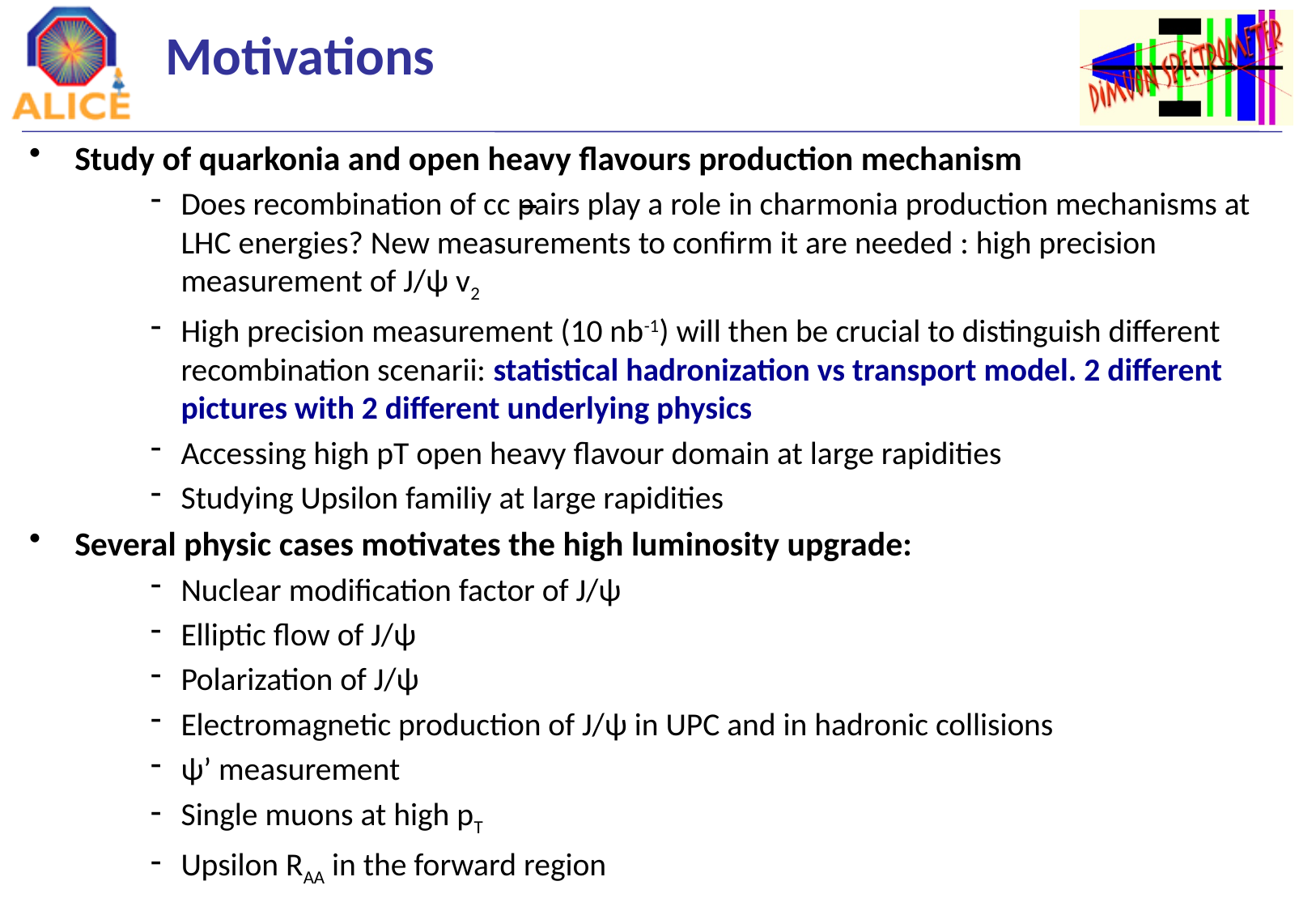

# Motivations
Study of quarkonia and open heavy flavours production mechanism
Does recombination of cc pairs play a role in charmonia production mechanisms at LHC energies? New measurements to confirm it are needed : high precision measurement of J/ψ v2
High precision measurement (10 nb-1) will then be crucial to distinguish different recombination scenarii: statistical hadronization vs transport model. 2 different pictures with 2 different underlying physics
Accessing high pT open heavy flavour domain at large rapidities
Studying Upsilon familiy at large rapidities
Several physic cases motivates the high luminosity upgrade:
Nuclear modification factor of J/ψ
Elliptic flow of J/ψ
Polarization of J/ψ
Electromagnetic production of J/ψ in UPC and in hadronic collisions
ψ’ measurement
Single muons at high pT
Upsilon RAA in the forward region